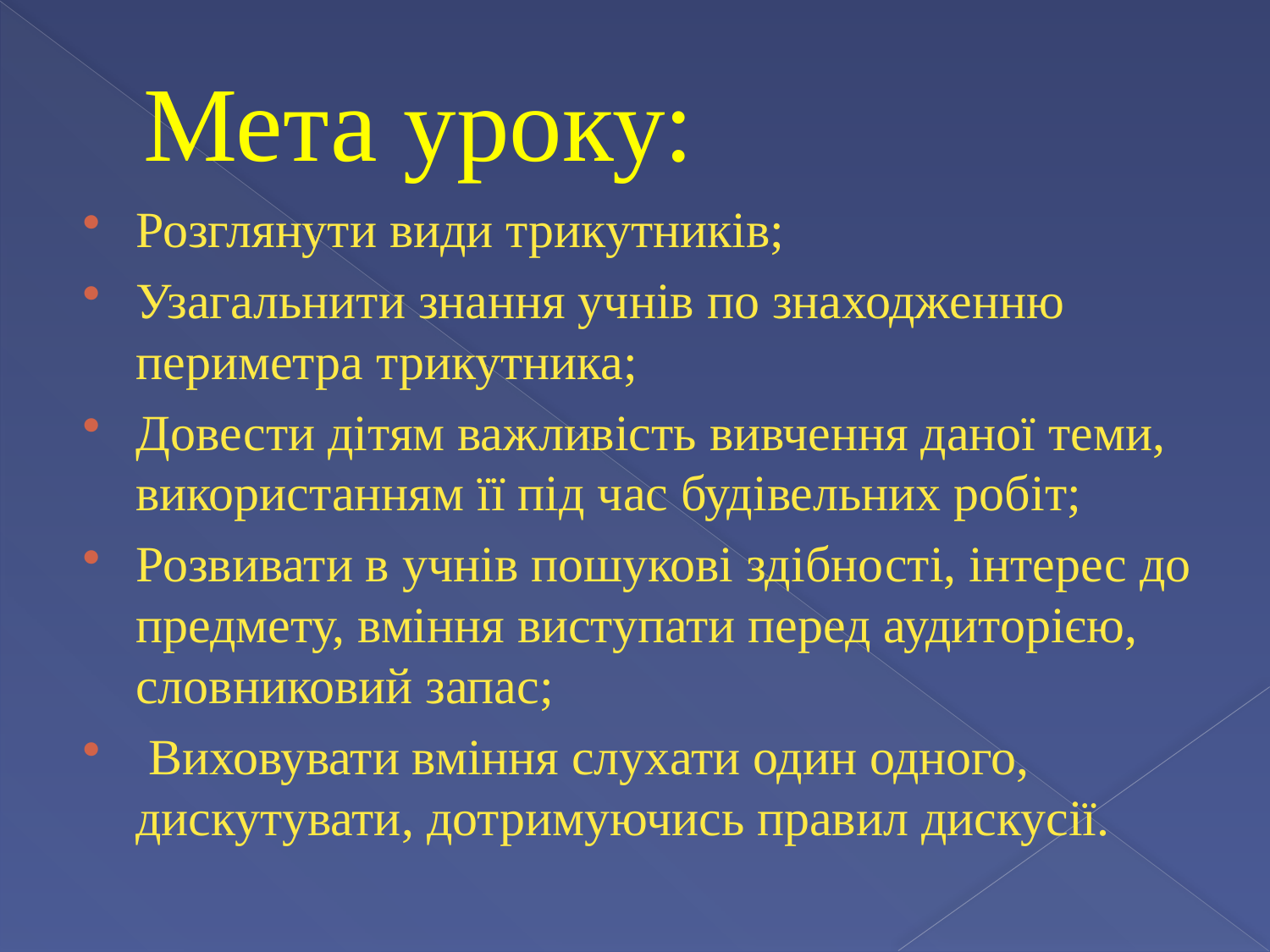

# Мета уроку:
Розглянути види трикутників;
Узагальнити знання учнів по знаходженню периметра трикутника;
Довести дітям важливість вивчення даної теми, використанням її під час будівельних робіт;
Розвивати в учнів пошукові здібності, інтерес до предмету, вміння виступати перед аудиторією, словниковий запас;
 Виховувати вміння слухати один одного, дискутувати, дотримуючись правил дискусії.